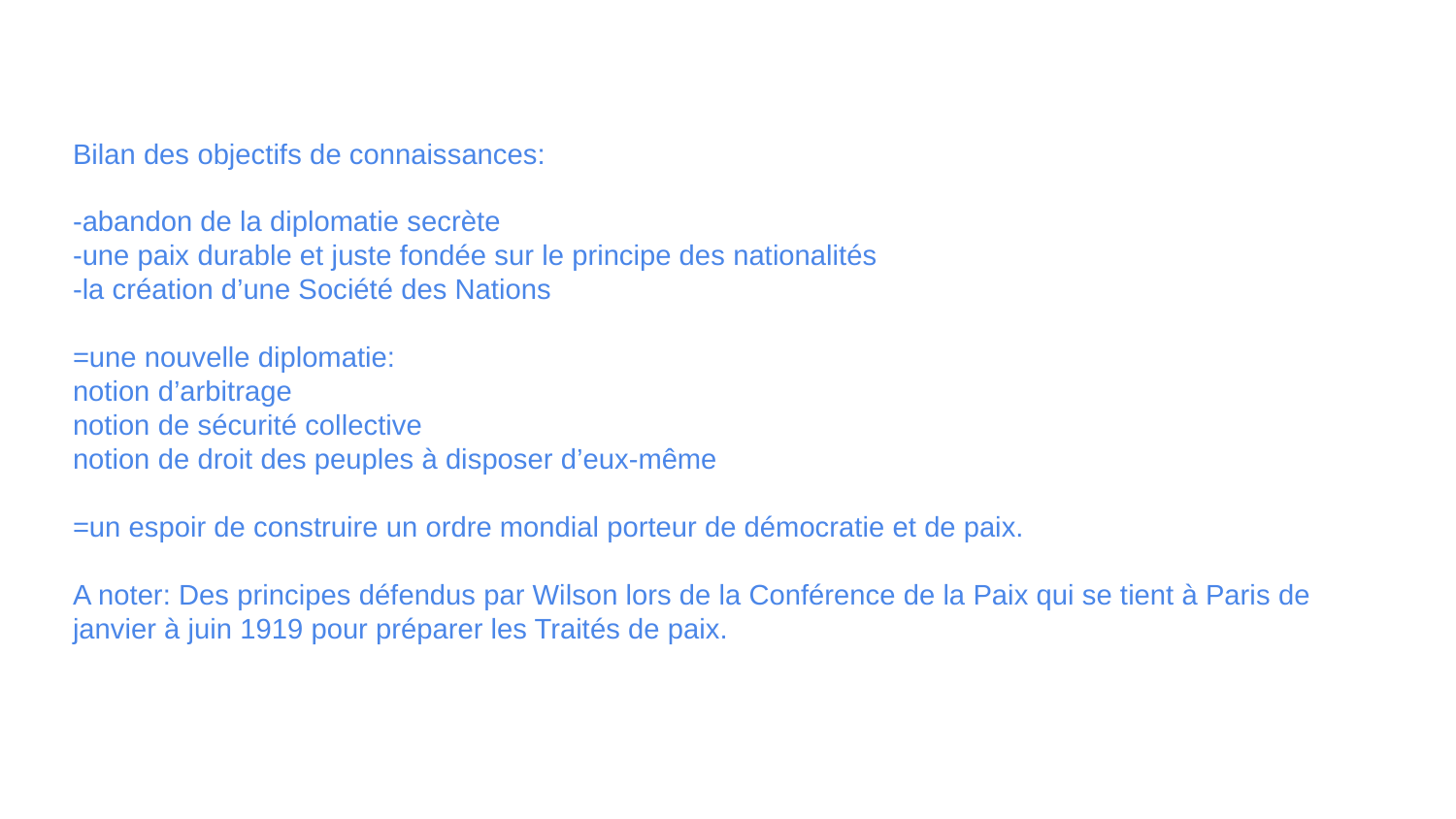

Bilan des objectifs de connaissances:

-abandon de la diplomatie secrète
-une paix durable et juste fondée sur le principe des nationalités
-la création d’une Société des Nations

=une nouvelle diplomatie:
notion d’arbitrage
notion de sécurité collective
notion de droit des peuples à disposer d’eux-même

=un espoir de construire un ordre mondial porteur de démocratie et de paix.

A noter: Des principes défendus par Wilson lors de la Conférence de la Paix qui se tient à Paris de janvier à juin 1919 pour préparer les Traités de paix.